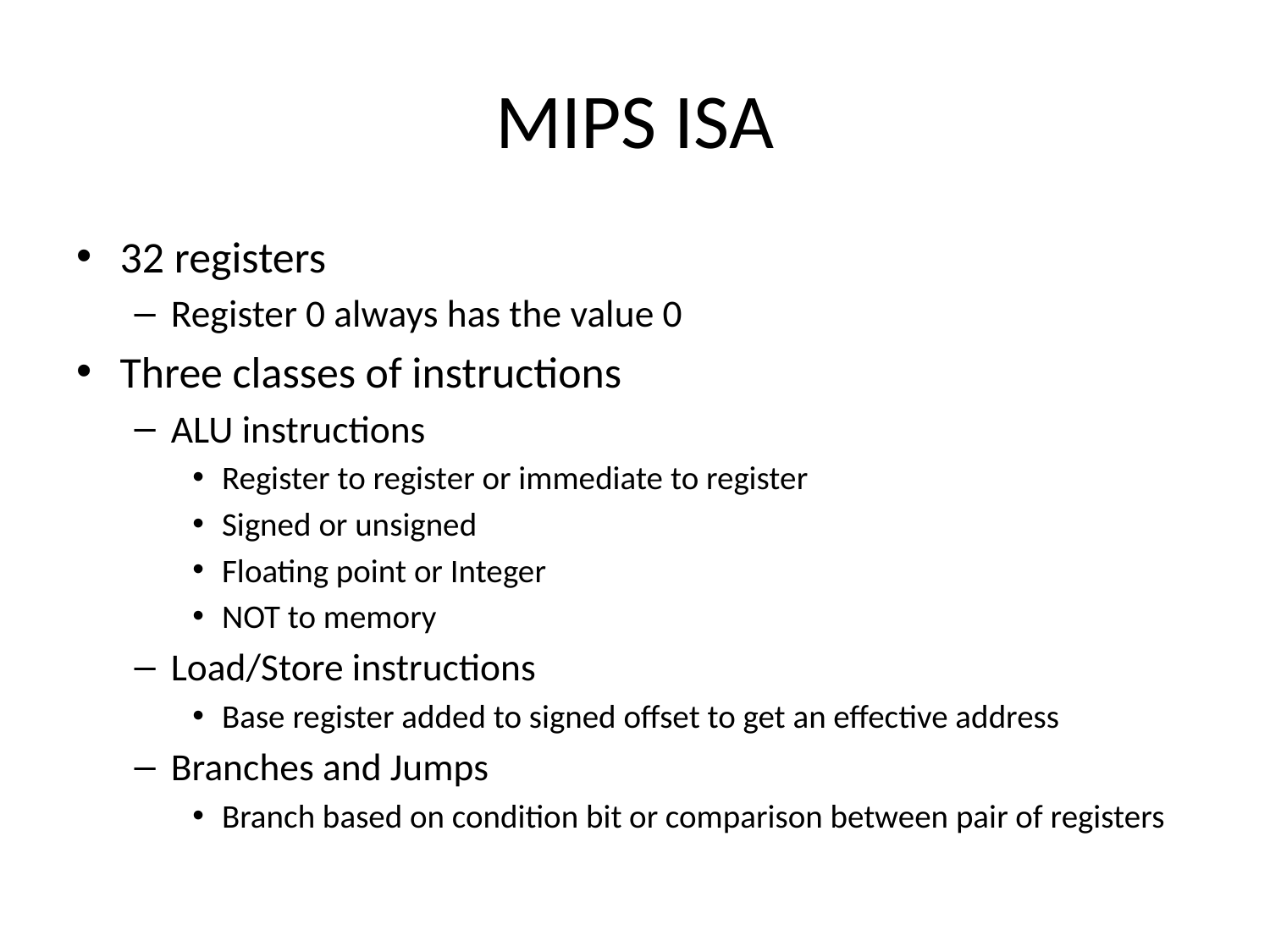

# MIPS ISA
32 registers
Register 0 always has the value 0
Three classes of instructions
ALU instructions
Register to register or immediate to register
Signed or unsigned
Floating point or Integer
NOT to memory
Load/Store instructions
Base register added to signed offset to get an effective address
Branches and Jumps
Branch based on condition bit or comparison between pair of registers